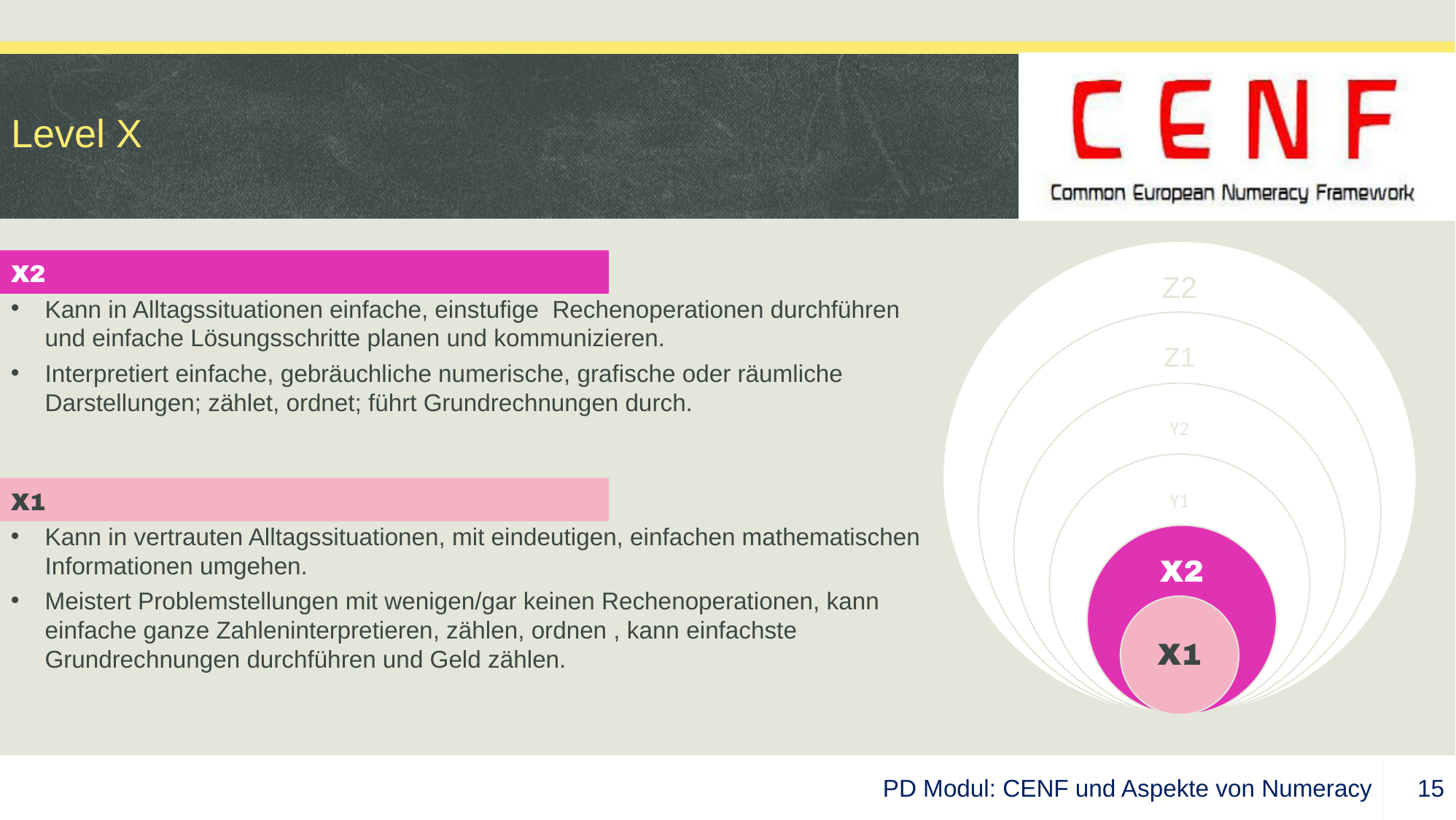

# Level X
Z2
Z1
Y2
Y1
X2
X1

X2
Kann in Alltagssituationen einfache, einstufige  Rechenoperationen durchführen und einfache Lösungsschritte planen und kommunizieren.
Interpretiert einfache, gebräuchliche numerische, grafische oder räumliche Darstellungen; zählet, ordnet; führt Grundrechnungen durch.

X1
Kann in vertrauten Alltagssituationen, mit eindeutigen, einfachen mathematischen Informationen umgehen.
Meistert Problemstellungen mit wenigen/gar keinen Rechenoperationen, kann einfache ganze Zahleninterpretieren, zählen, ordnen , kann einfachste Grundrechnungen durchführen und Geld zählen.

PD Modul: CENF und Aspekte von Numeracy

15